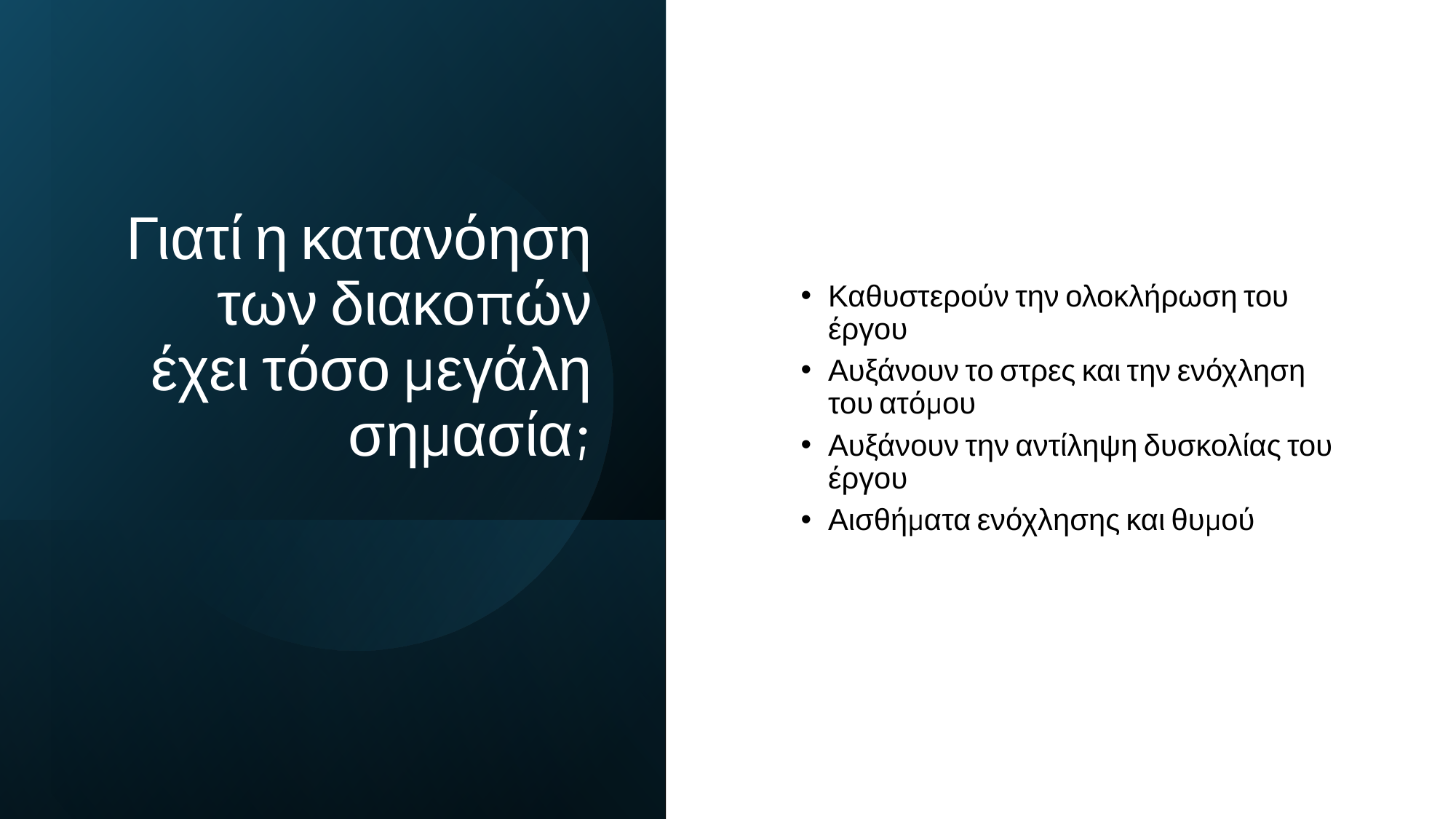

# Γιατί η κατανόηση των διακοπών έχει τόσο μεγάλη σημασία;

Καθυστερούν την ολοκλήρωση του έργου
Αυξάνουν το στρες και την ενόχληση του ατόμου
Αυξάνουν την αντίληψη δυσκολίας του έργου
Αισθήματα ενόχλησης και θυμού